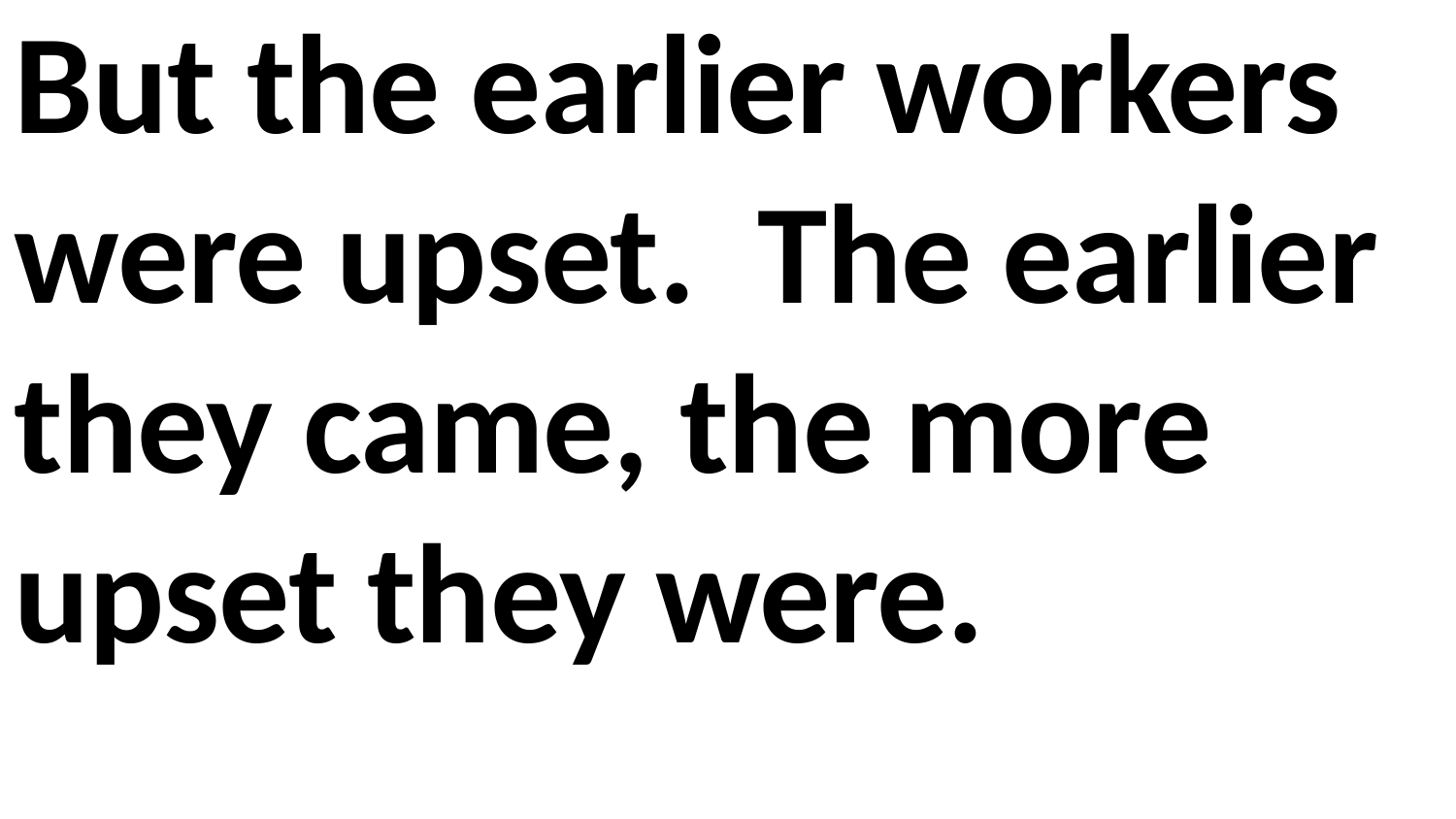

But the earlier workers were upset.  The earlier they came, the more upset they were.